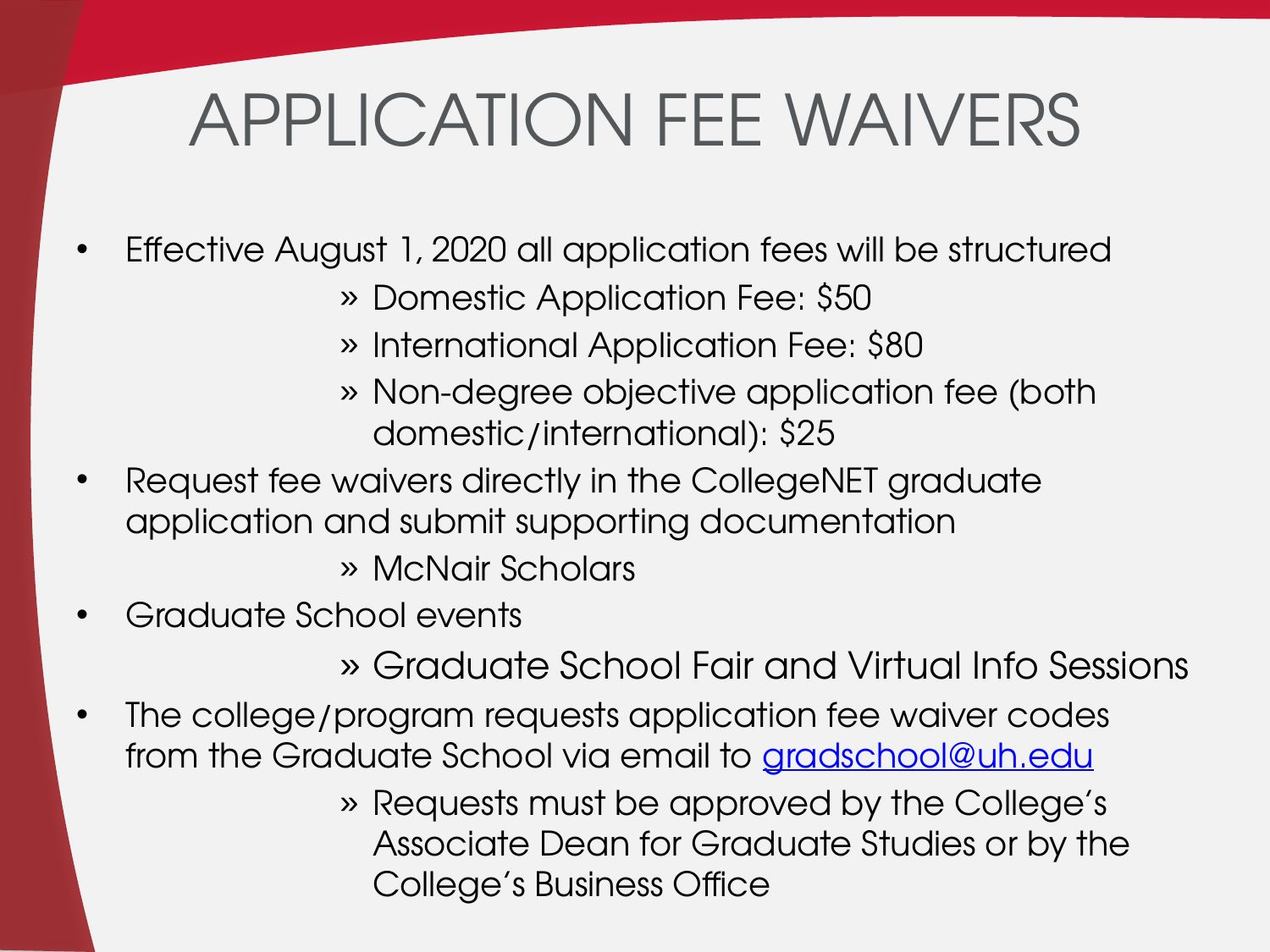

# Application Fee Waivers
Effective August 1, 2020 all application fees will be structured
Domestic Application Fee: $50
International Application Fee: $80
Non-degree objective application fee (both domestic/international): $25
Request fee waivers directly in the CollegeNET graduate application and submit supporting documentation
McNair Scholars
Graduate School events
Graduate School Fair and Virtual Info Sessions
The college/program requests application fee waiver codes from the Graduate School via email to gradschool@uh.edu
Requests must be approved by the College’s Associate Dean for Graduate Studies or by the College’s Business Office